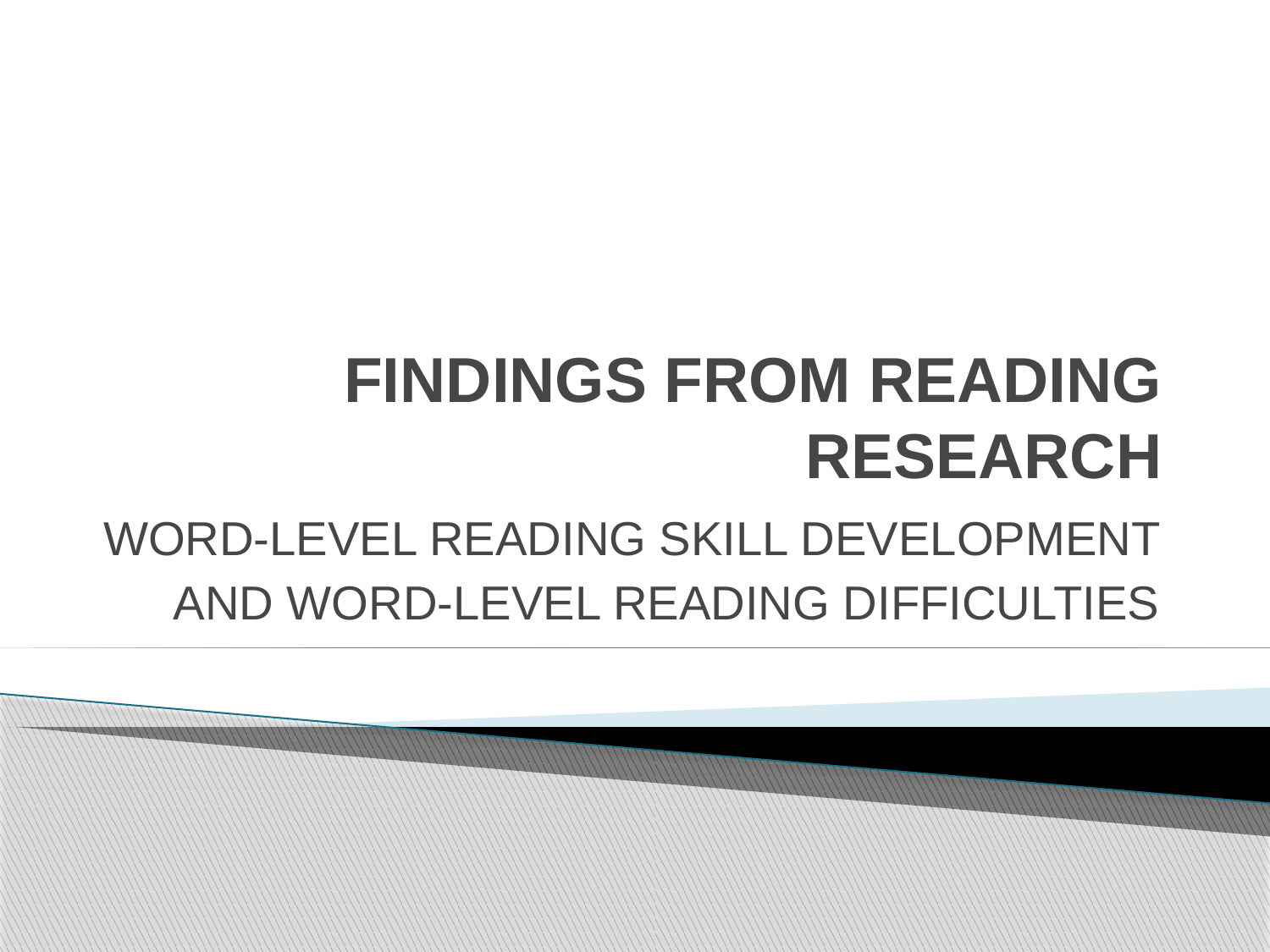

# FINDINGS FROM READING RESEARCH
WORD-LEVEL READING SKILL DEVELOPMENT
AND WORD-LEVEL READING DIFFICULTIES